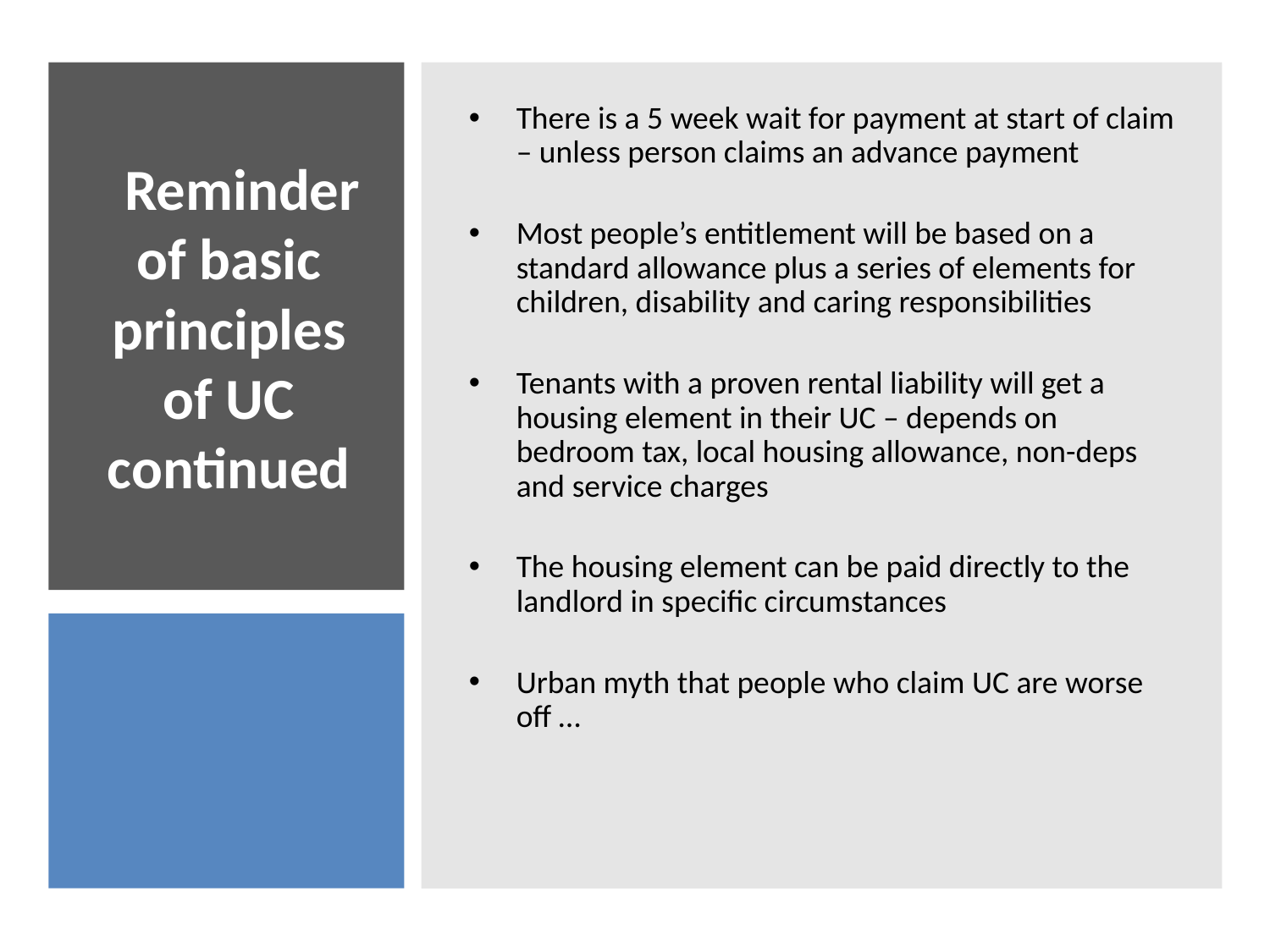

There is a 5 week wait for payment at start of claim – unless person claims an advance payment

Most people’s entitlement will be based on a standard allowance plus a series of elements for children, disability and caring responsibilities

Tenants with a proven rental liability will get a housing element in their UC – depends on bedroom tax, local housing allowance, non-deps and service charges

The housing element can be paid directly to the landlord in specific circumstances

Urban myth that people who claim UC are worse off …

# Reminder of basic principles of UC continued